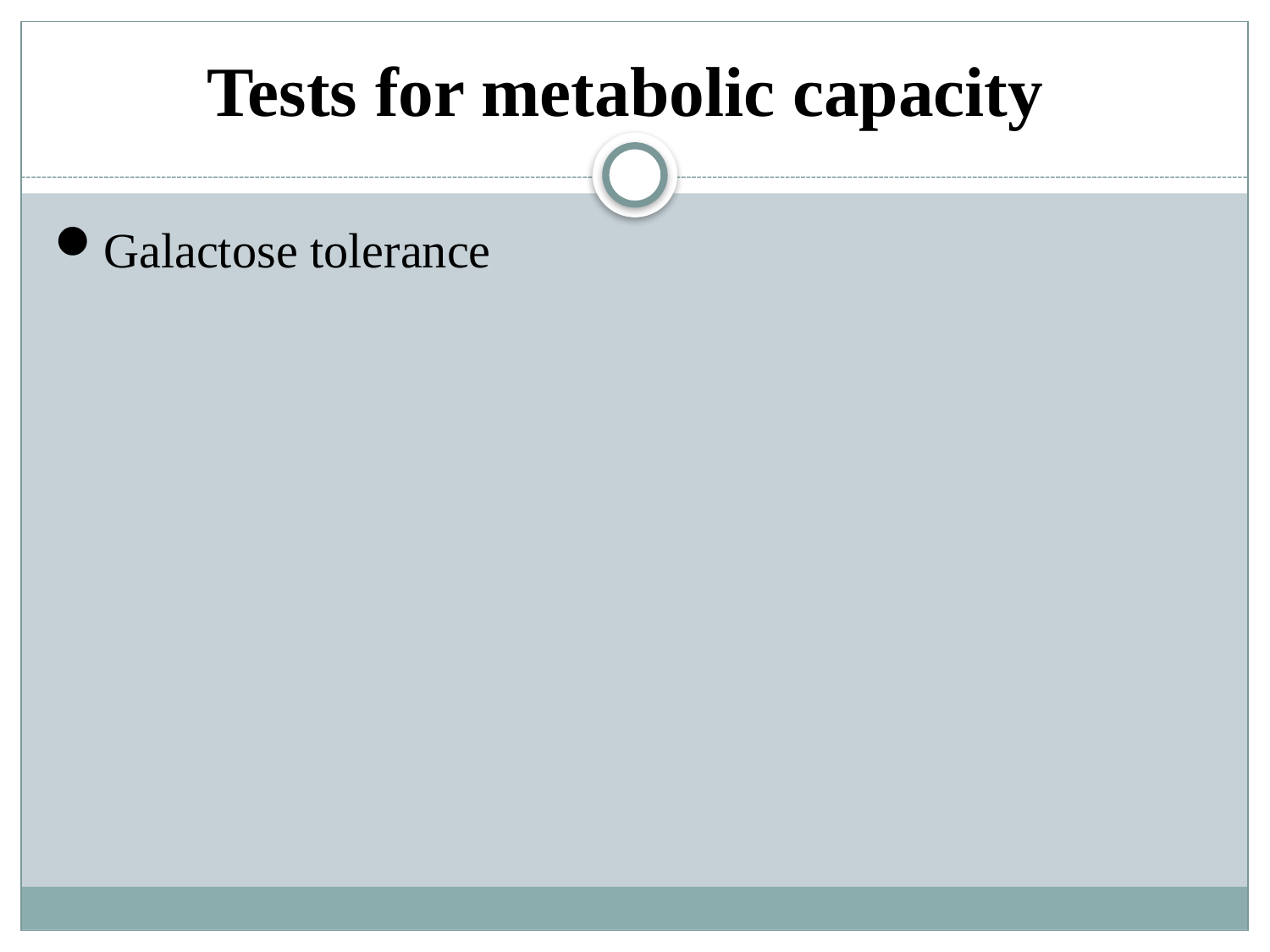

# Tests for metabolic capacity
Galactose tolerance